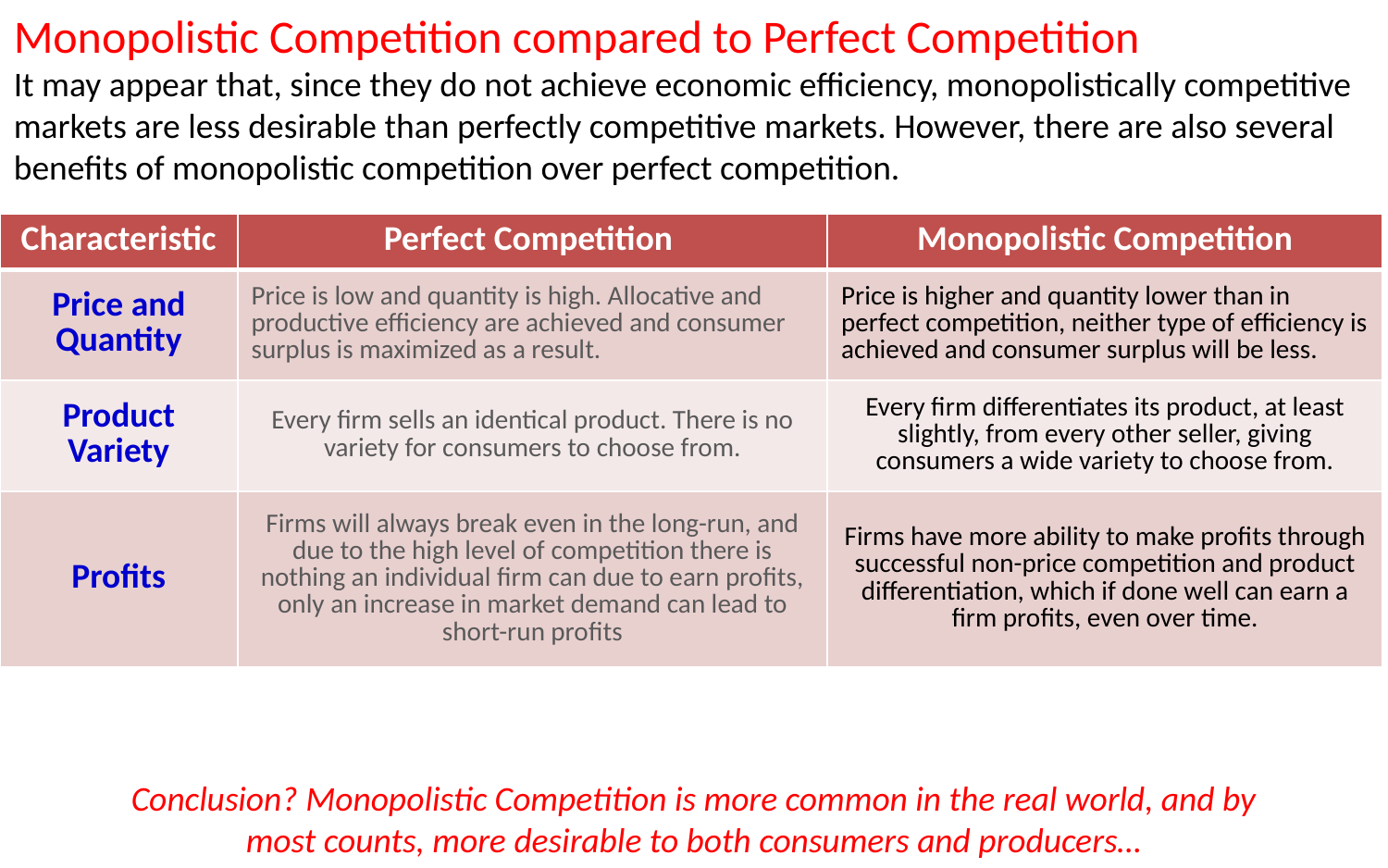

Monopolistic Competition compared to Perfect Competition
It may appear that, since they do not achieve economic efficiency, monopolistically competitive markets are less desirable than perfectly competitive markets. However, there are also several benefits of monopolistic competition over perfect competition.
| Characteristic | Perfect Competition | Monopolistic Competition |
| --- | --- | --- |
| Price and Quantity | Price is low and quantity is high. Allocative and productive efficiency are achieved and consumer surplus is maximized as a result. | Price is higher and quantity lower than in perfect competition, neither type of efficiency is achieved and consumer surplus will be less. |
| Product Variety | Every firm sells an identical product. There is no variety for consumers to choose from. | Every firm differentiates its product, at least slightly, from every other seller, giving consumers a wide variety to choose from. |
| Profits | Firms will always break even in the long-run, and due to the high level of competition there is nothing an individual firm can due to earn profits, only an increase in market demand can lead to short-run profits | Firms have more ability to make profits through successful non-price competition and product differentiation, which if done well can earn a firm profits, even over time. |
Conclusion? Monopolistic Competition is more common in the real world, and by most counts, more desirable to both consumers and producers…